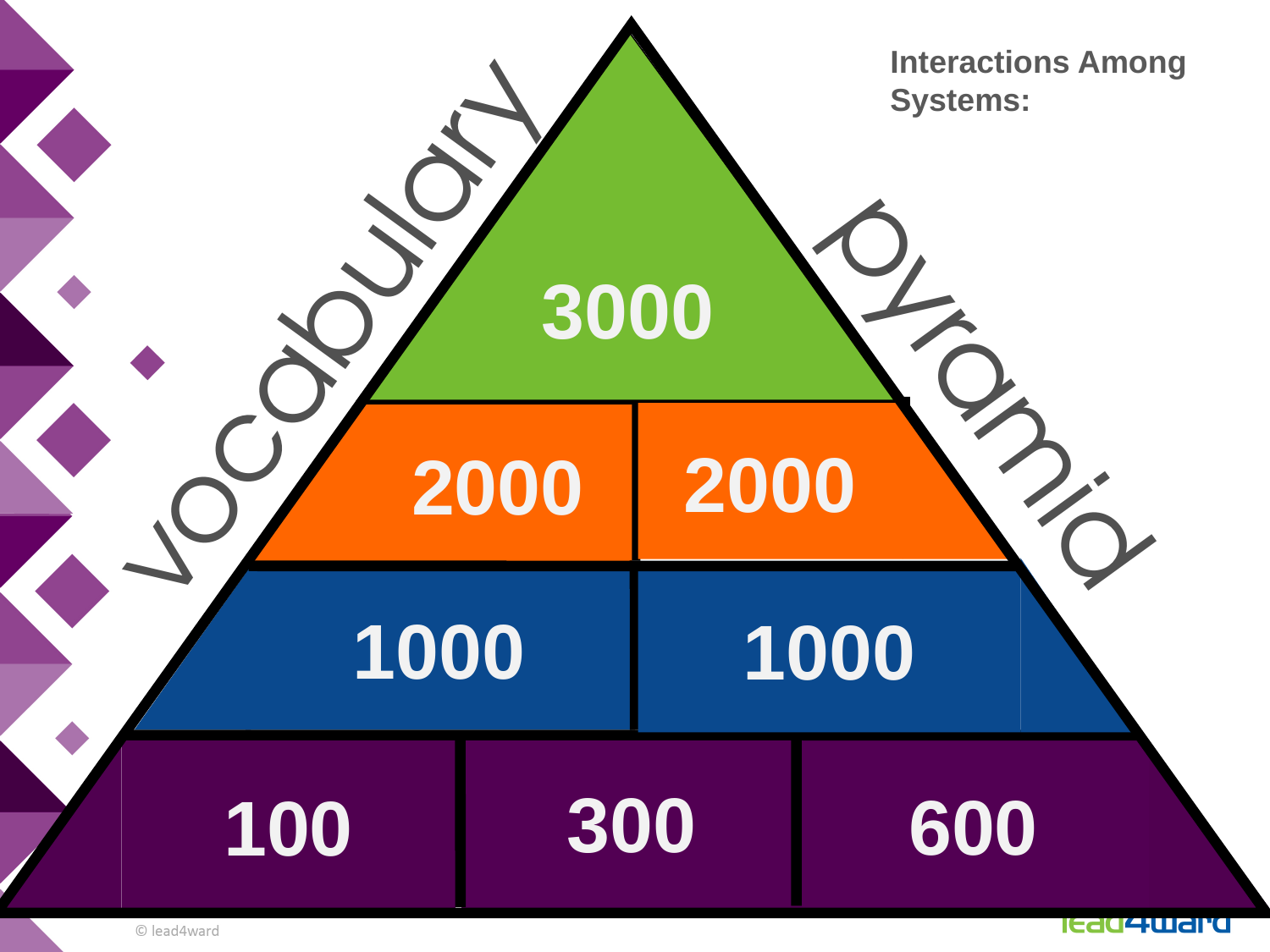

3000
Interactions Among Systems:
The glands and organs that make hormones and release them directly into the blood so they can travel to tissues and organs all over the body
vocabulary
pyramid

2000
2000

The system that contains the heart and the blood vessels and transports blood throughout the body
forms a physical barrier between the external environment and the internal environment that it serves to protect

1000

1000

organs that produce, store, and carry white blood cells that fight pathogens
system that removes excess and waste products from the body to maintain homeostasis
300

100

600

an organ system consisting of skeletal, smooth, and cardiac muscle
is a biological system consisting of specific organs and structures used for gas exchange
Involved in the mechanical and chemical breakdown of food